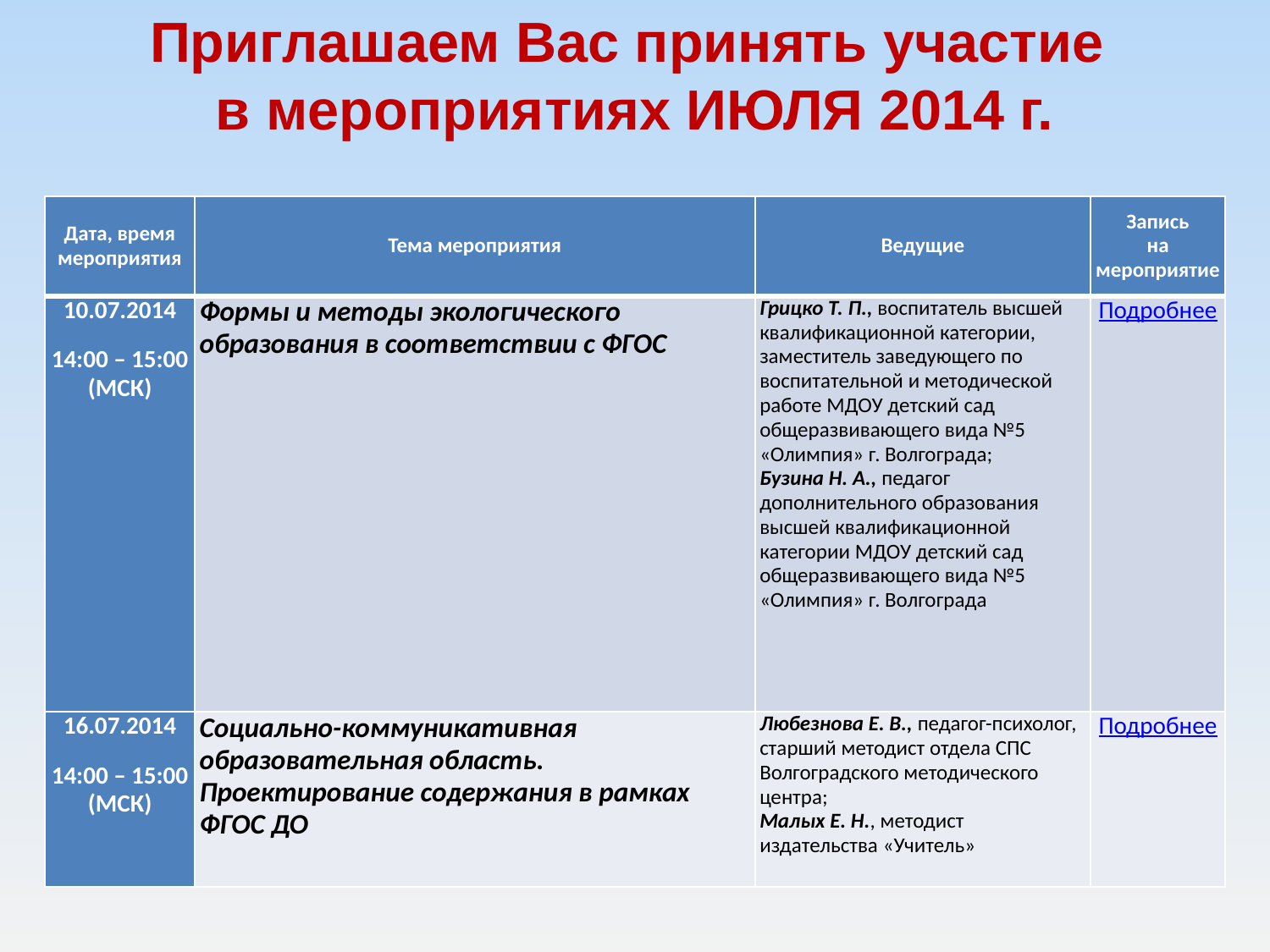

Приглашаем Вас принять участие
в мероприятиях ИЮЛЯ 2014 г.

| Дата, время мероприятия | Тема мероприятия | Ведущие | Запись на мероприятие |
| --- | --- | --- | --- |
| 10.07.2014 14:00 – 15:00 (МСК) | Формы и методы экологического образования в соответствии с ФГОС | Грицко Т. П., воспитатель высшей квалификационной категории, заместитель заведующего по воспитательной и методической работе МДОУ детский сад общеразвивающего вида №5 «Олимпия» г. Волгограда; Бузина Н. А., педагог дополнительного образования высшей квалификационной категории МДОУ детский сад общеразвивающего вида №5 «Олимпия» г. Волгограда | Подробнее |
| 16.07.2014 14:00 – 15:00 (МСК) | Социально-коммуникативная образовательная область. Проектирование содержания в рамках ФГОС ДО | Любезнова Е. В., педагог-психолог, старший методист отдела СПС Волгоградского методического центра; Малых Е. Н., методист издательства «Учитель» | Подробнее |